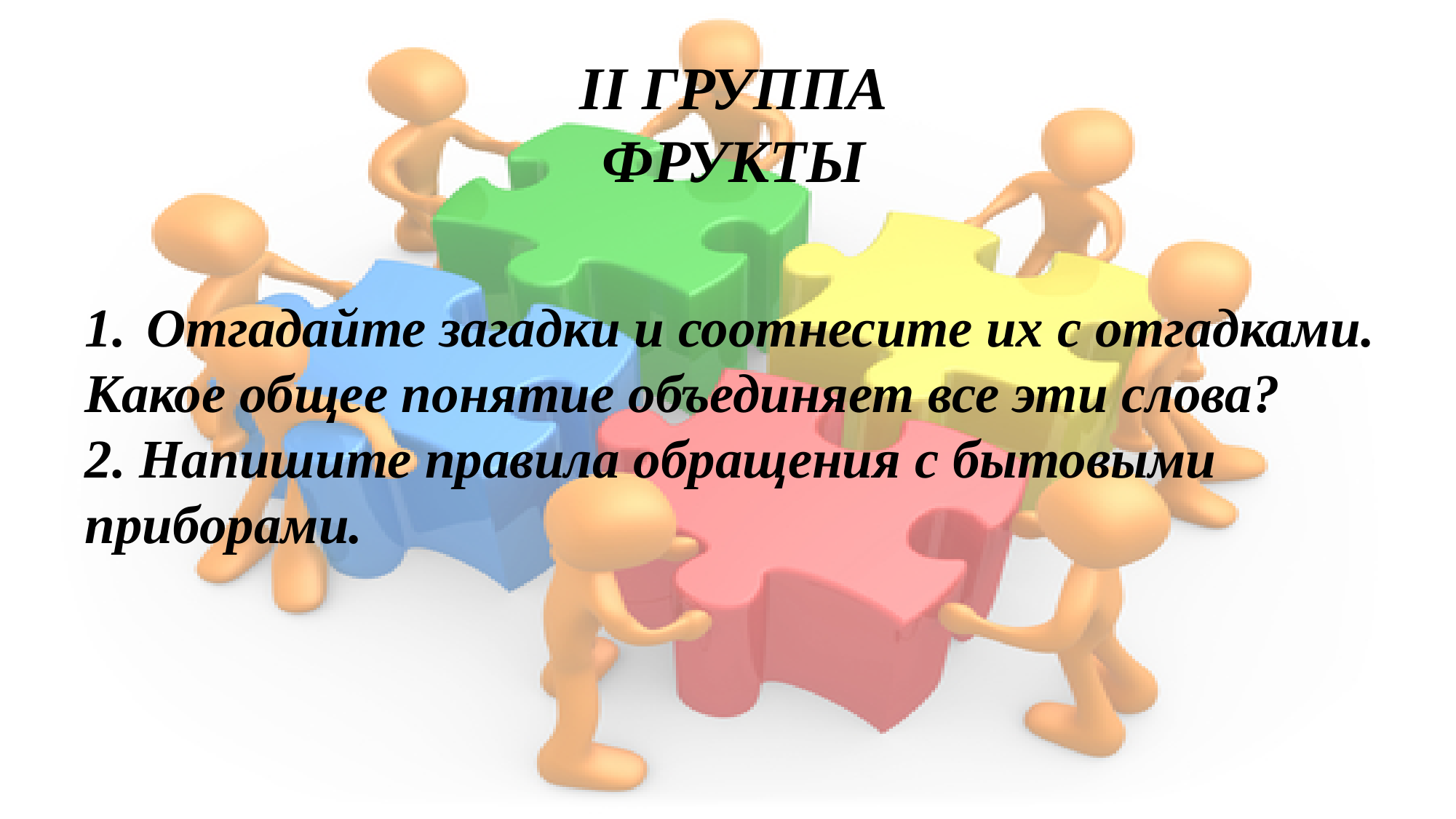

II ГРУППА
ФРУКТЫ

Отгадайте загадки и соотнесите их с отгадками.
Какое общее понятие объединяет все эти слова?
2. Напишите правила обращения с бытовыми приборами.